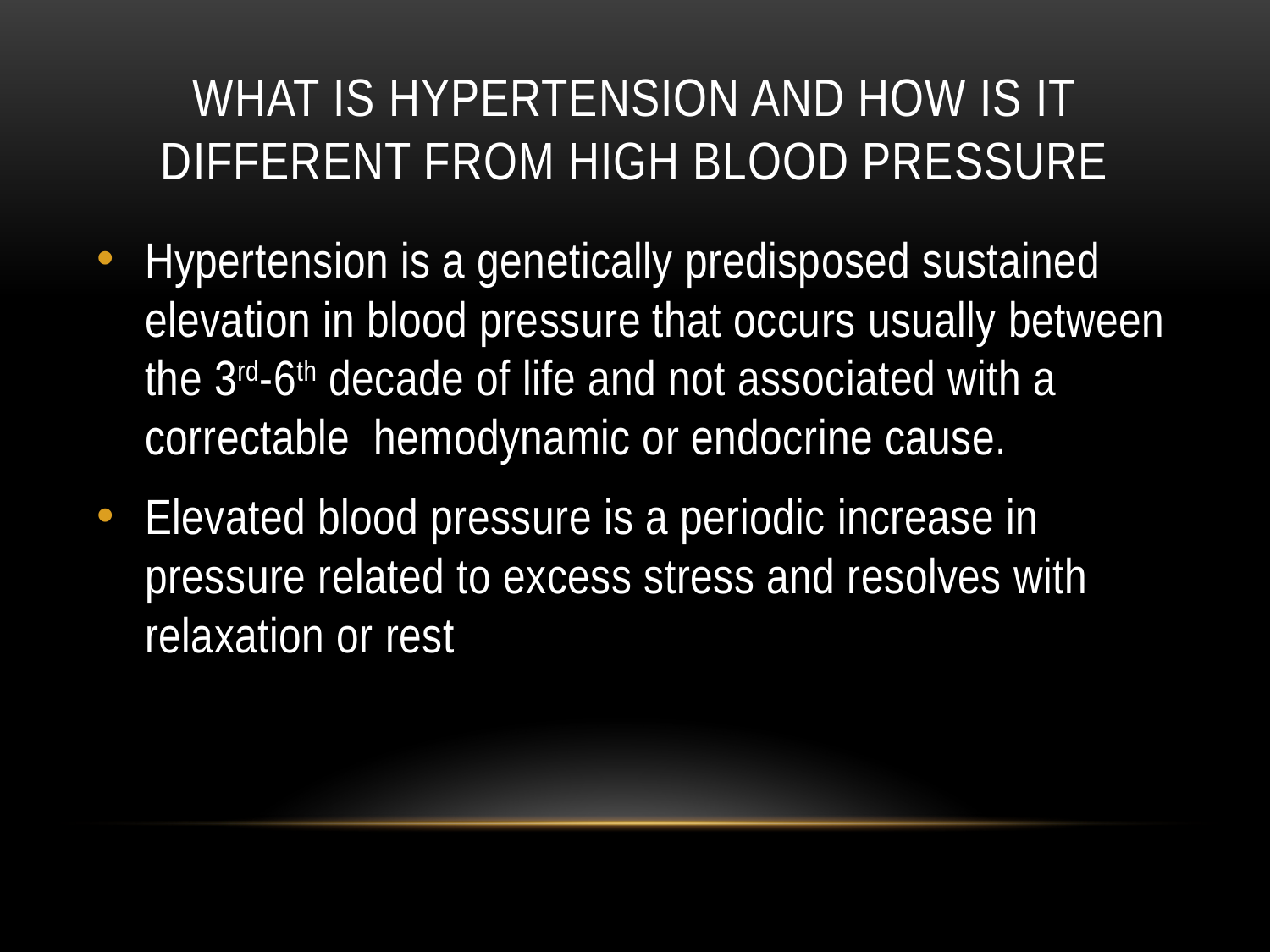

# What is hypertension and how is it different from high blood pressure
Hypertension is a genetically predisposed sustained elevation in blood pressure that occurs usually between the 3rd-6th decade of life and not associated with a correctable  hemodynamic or endocrine cause.
Elevated blood pressure is a periodic increase in pressure related to excess stress and resolves with relaxation or rest